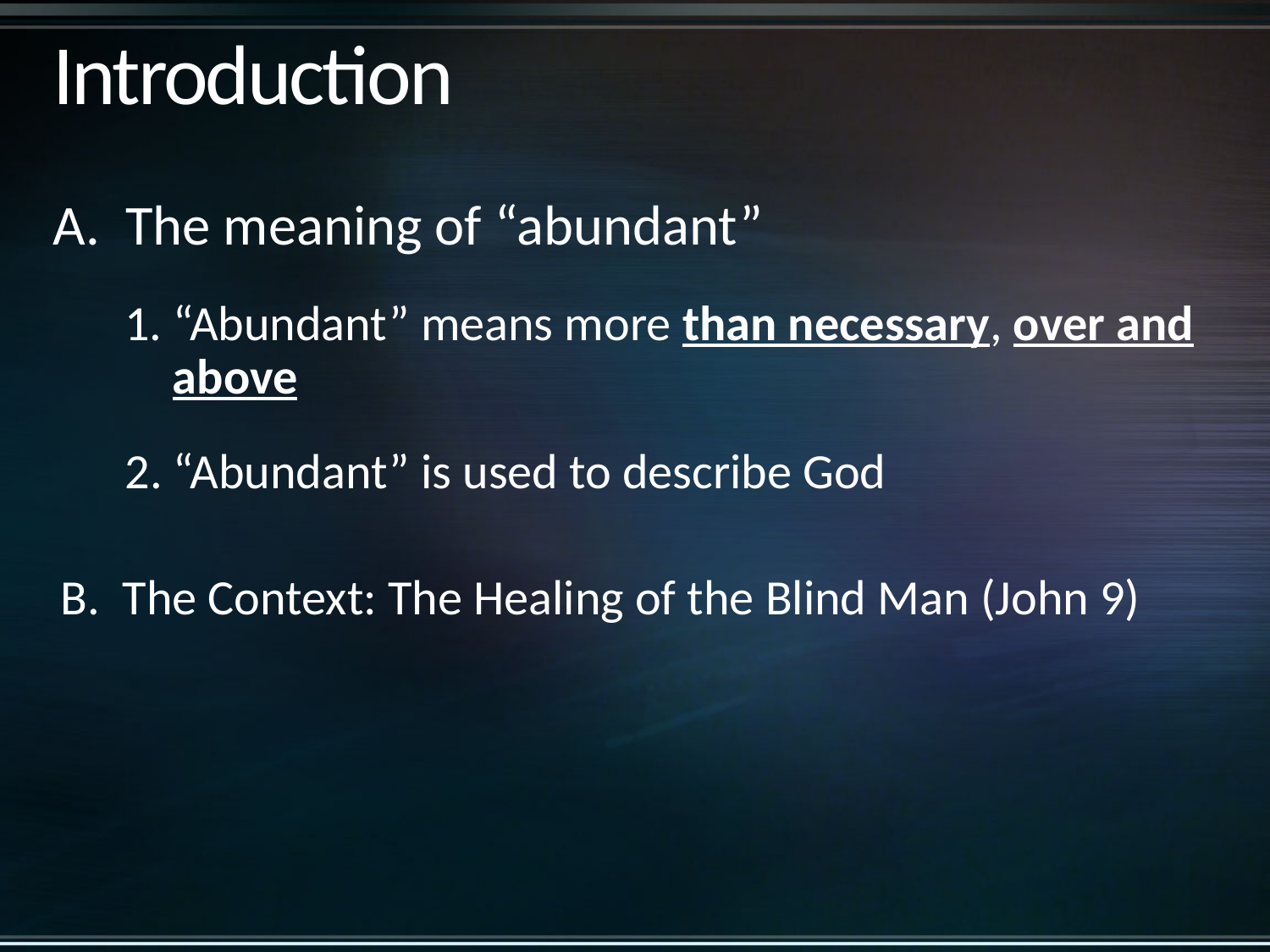

# Introduction
A.  The meaning of “abundant”

1. “Abundant” means more than necessary, over and above

2. “Abundant” is used to describe God

B.  The Context: The Healing of the Blind Man (John 9)